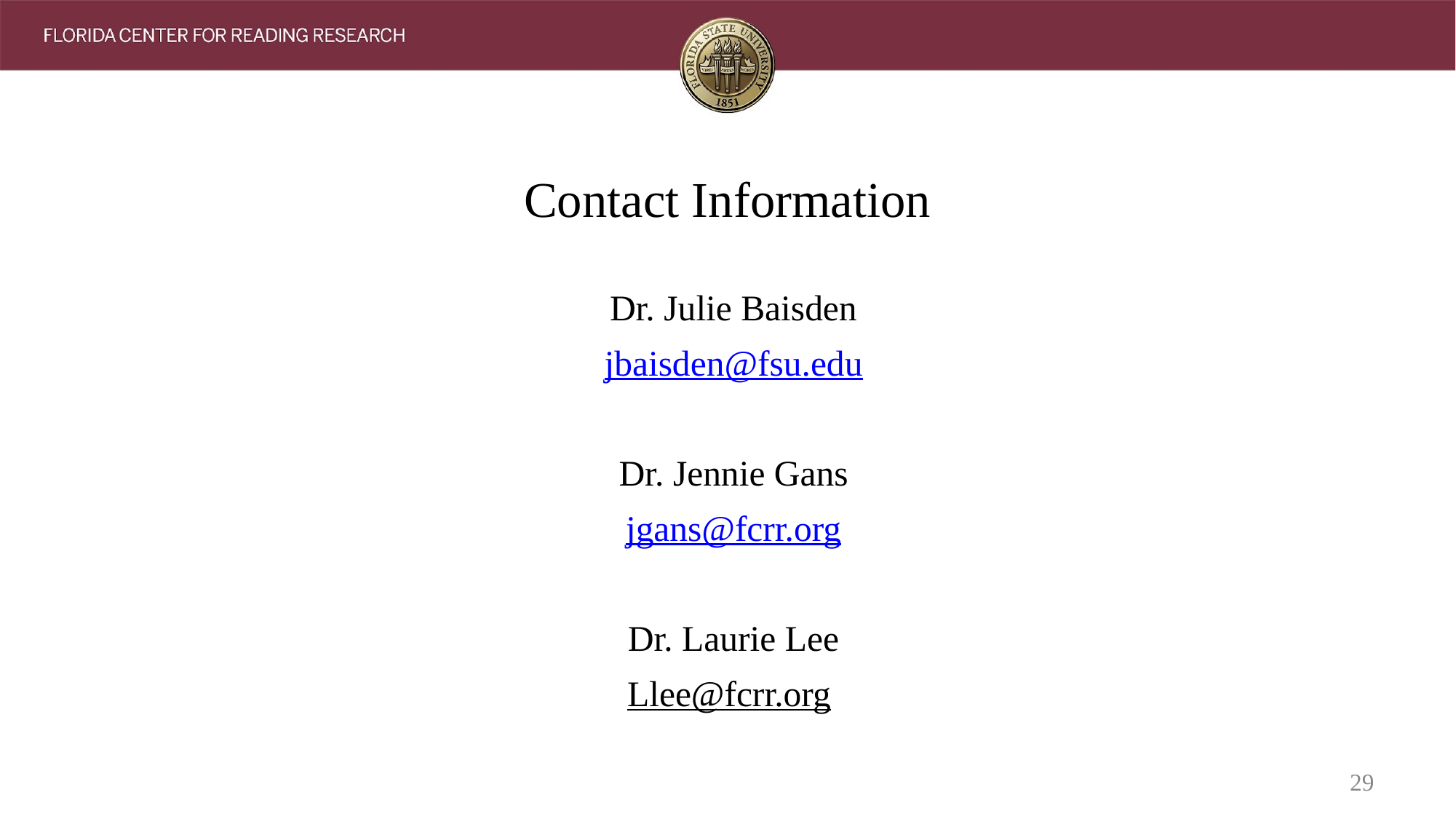

# Contact Information
Dr. Julie Baisden
jbaisden@fsu.edu

Dr. Jennie Gans
jgans@fcrr.org

Dr. Laurie Lee
Llee@fcrr.org
29